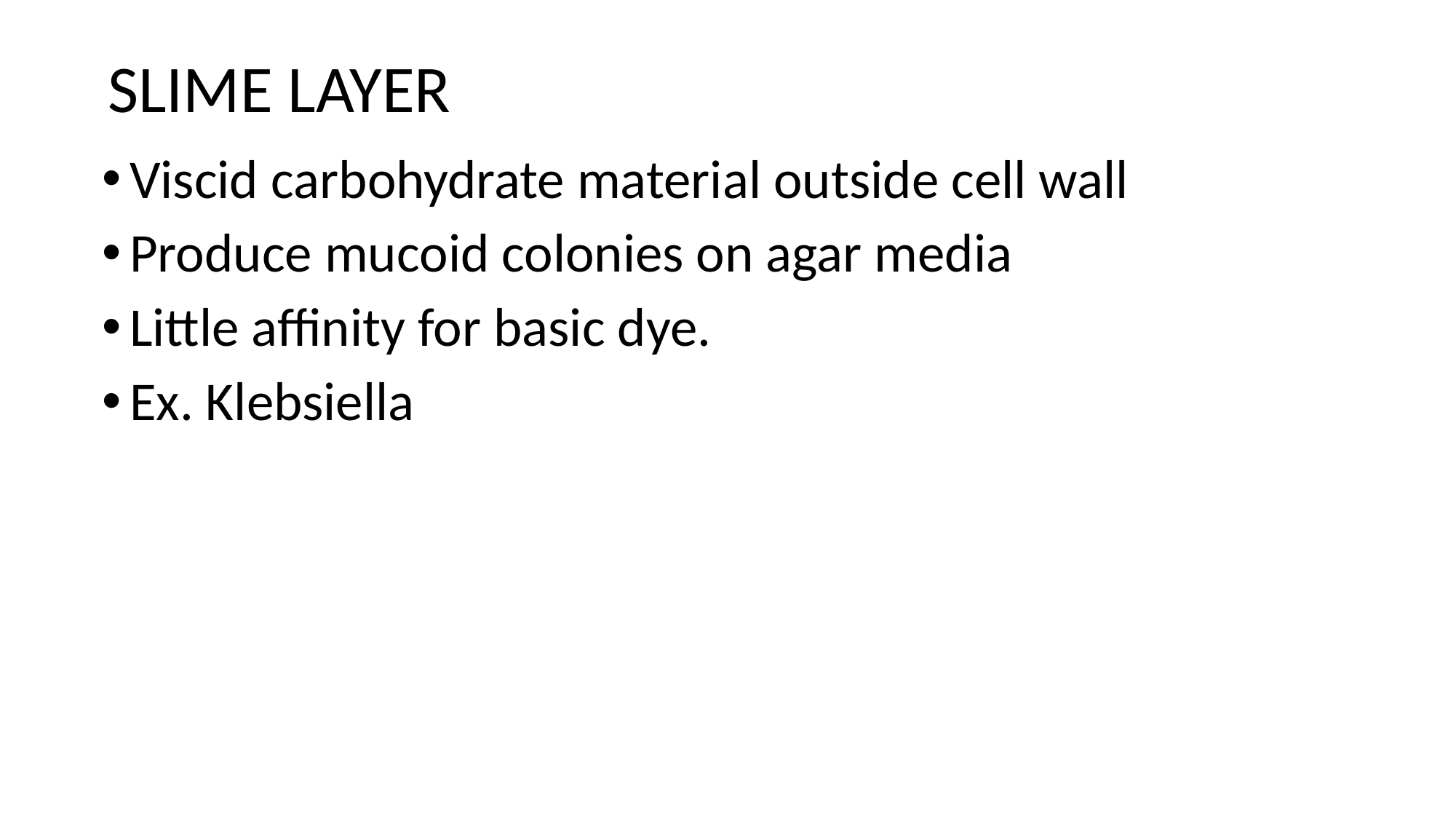

# SLIME LAYER
Viscid carbohydrate material outside cell wall
Produce mucoid colonies on agar media
Little affinity for basic dye.
Ex. Klebsiella